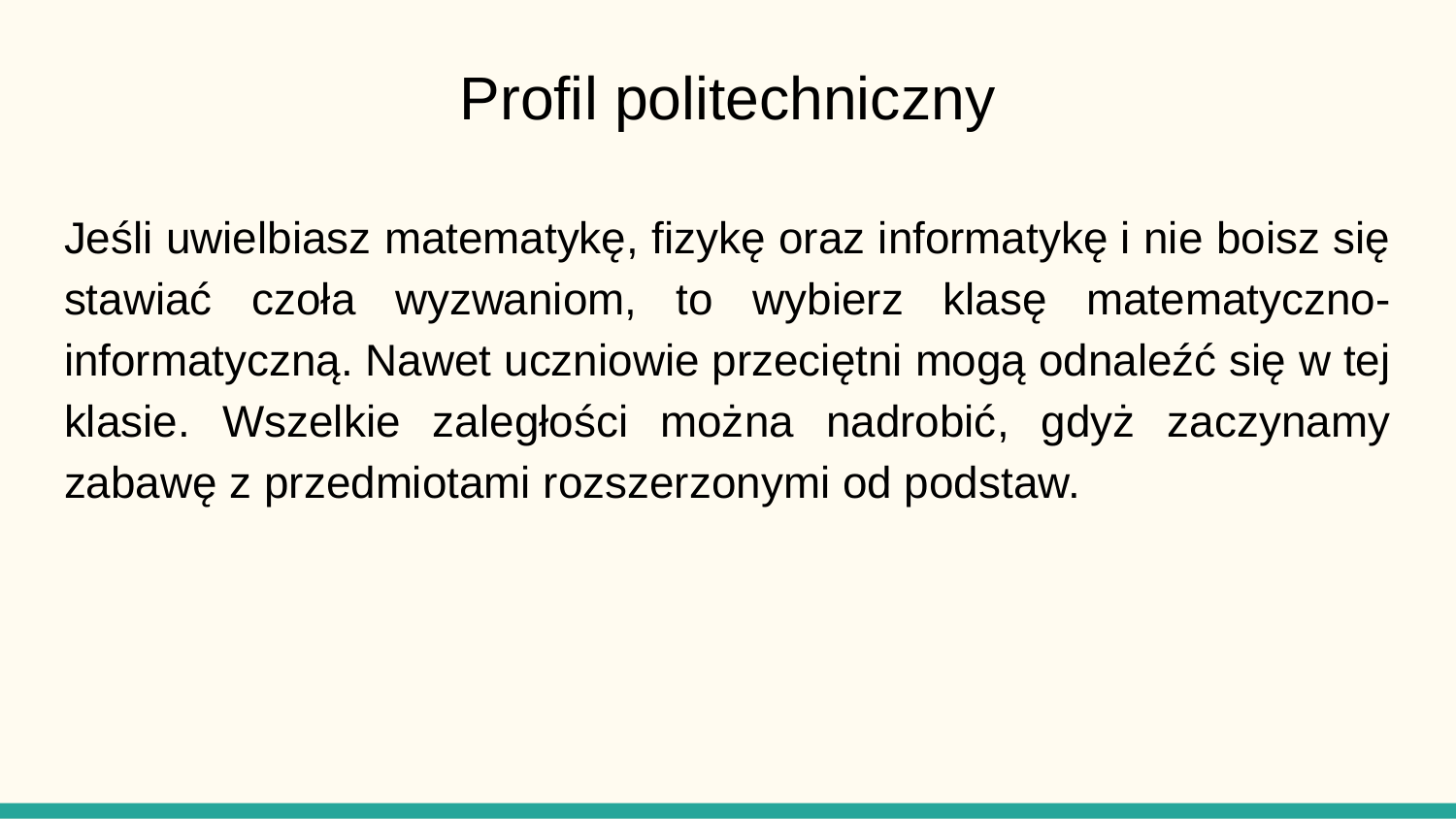

# Profil politechniczny
Jeśli uwielbiasz matematykę, fizykę oraz informatykę i nie boisz się stawiać czoła wyzwaniom, to wybierz klasę matematyczno-informatyczną. Nawet uczniowie przeciętni mogą odnaleźć się w tej klasie. Wszelkie zaległości można nadrobić, gdyż zaczynamy zabawę z przedmiotami rozszerzonymi od podstaw.